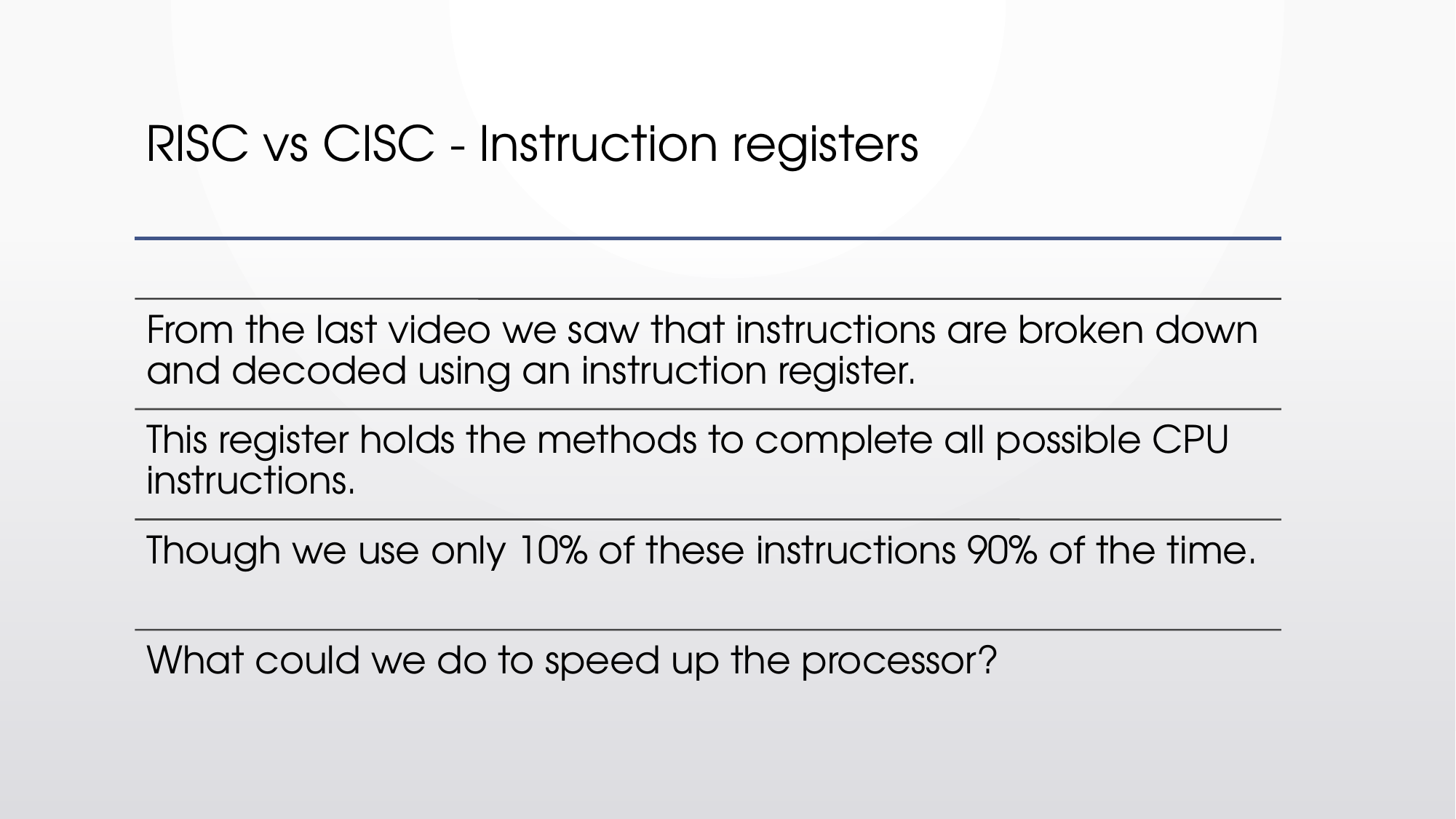

# RISC vs CISC - Instruction registers

From the last video we saw that instructions are broken down and decoded using an instruction register.
This register holds the methods to complete all possible CPU instructions.
Though we use only 10% of these instructions 90% of the time.
What could we do to speed up the processor?